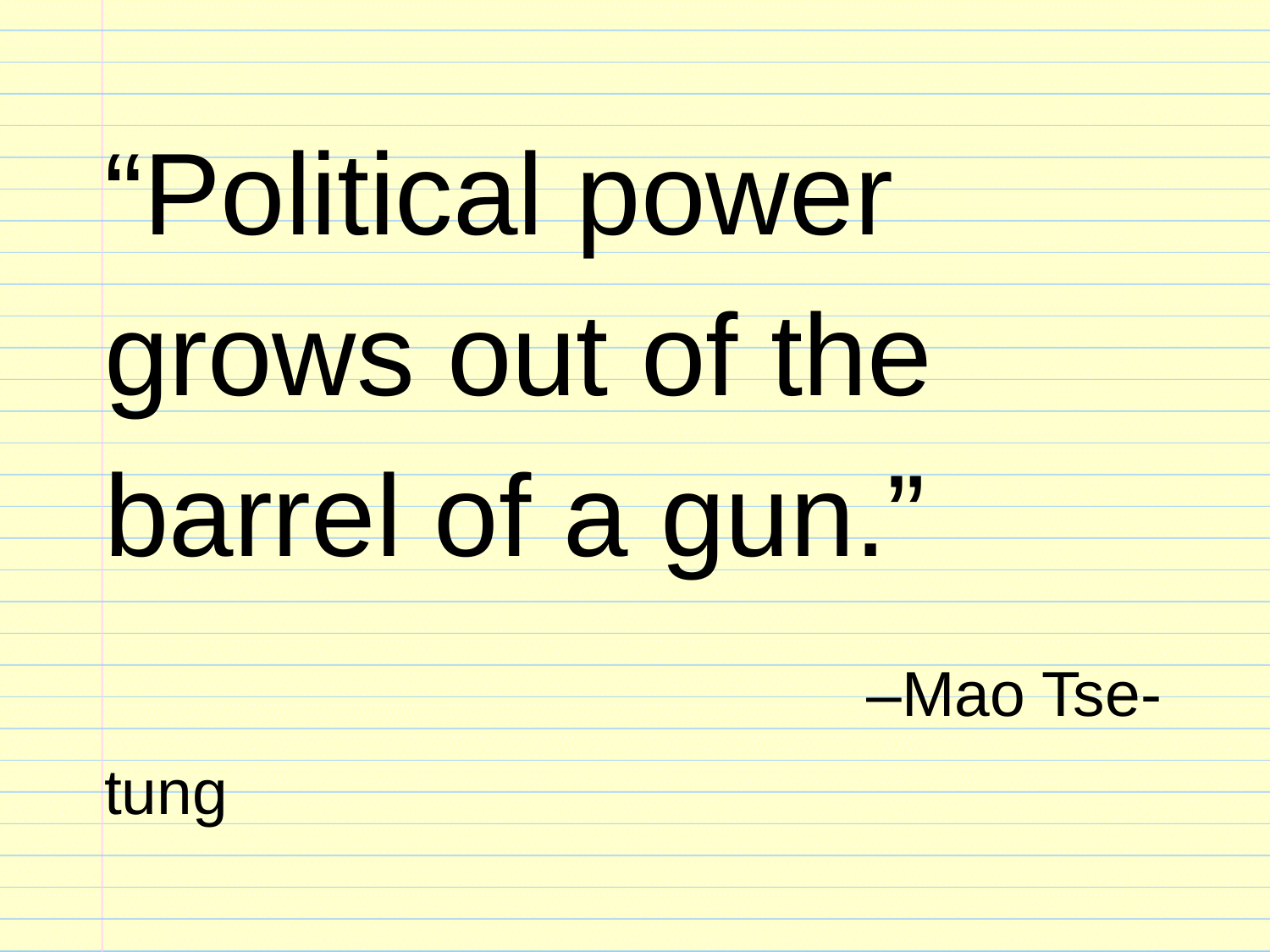

“Political power grows out of the barrel of a gun.”
						–Mao Tse-tung